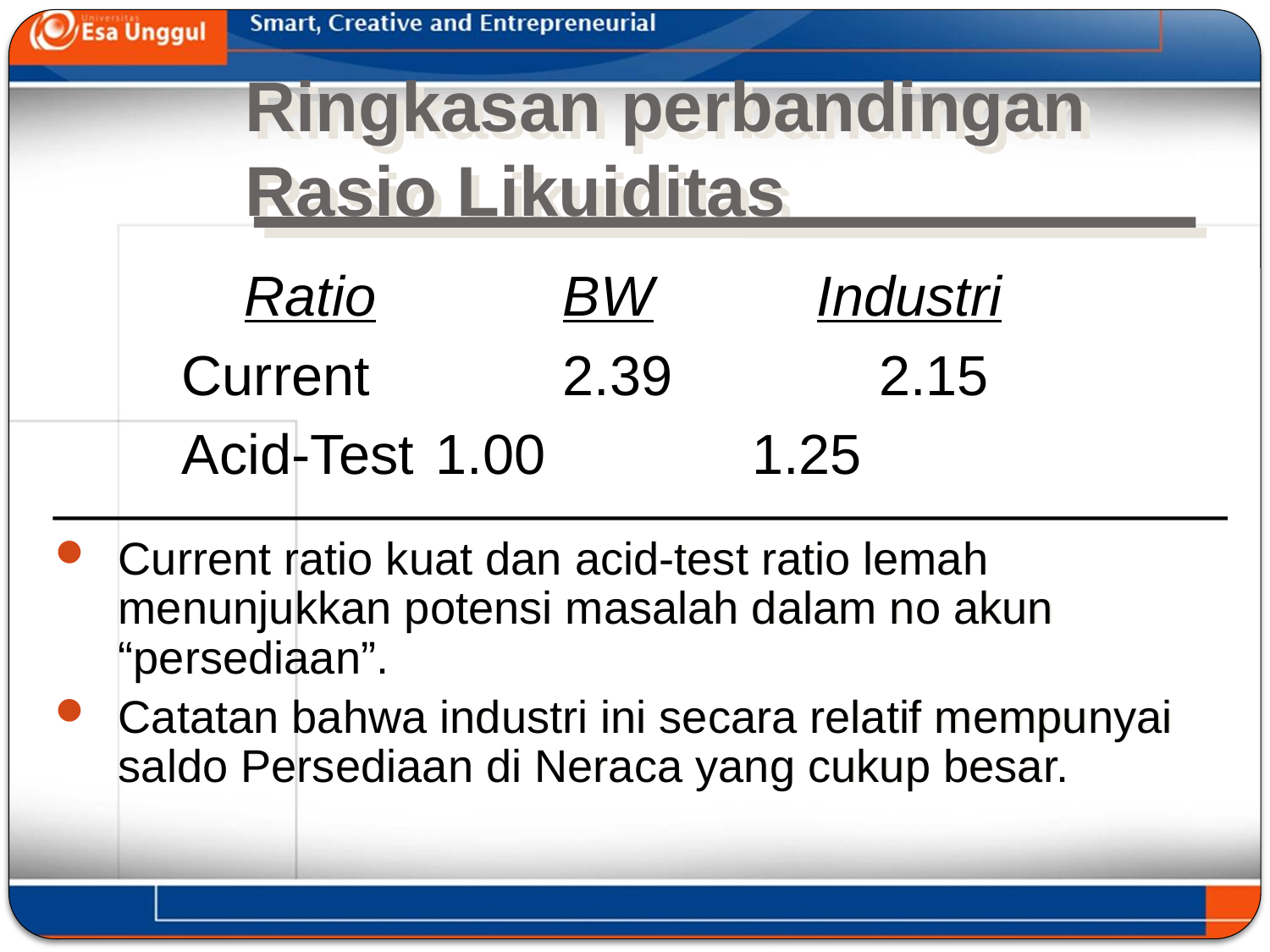

# Ringkasan perbandingan Rasio Likuiditas

    Ratio		BW		Industri
Current		2.39		    2.15
Acid-Test	1.00		    1.25

Current ratio kuat dan acid-test ratio lemah menunjukkan potensi masalah dalam no akun “persediaan”.
Catatan bahwa industri ini secara relatif mempunyai saldo Persediaan di Neraca yang cukup besar.